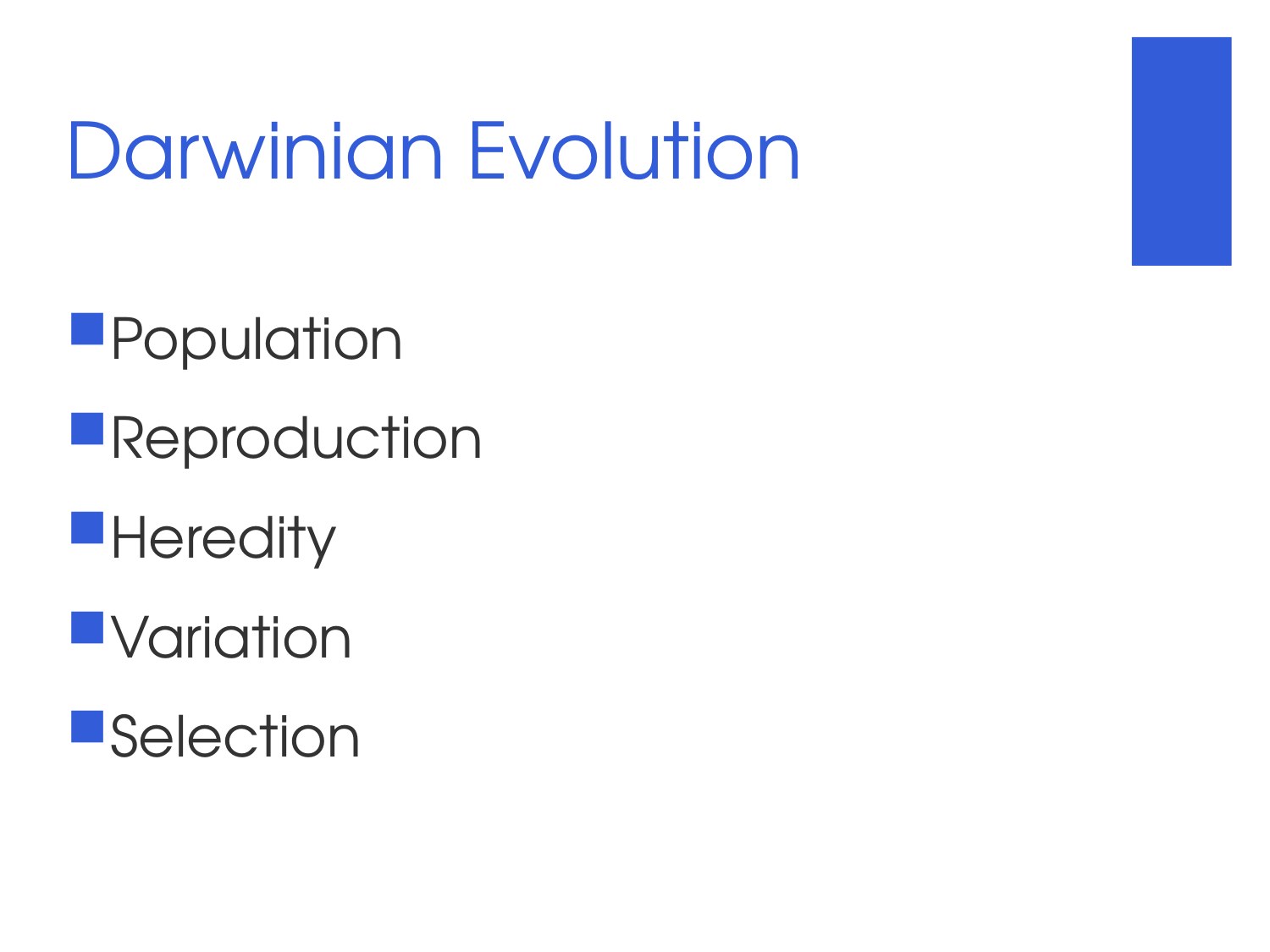

# Darwinian Evolution
Population
Reproduction
Heredity
Variation
Selection